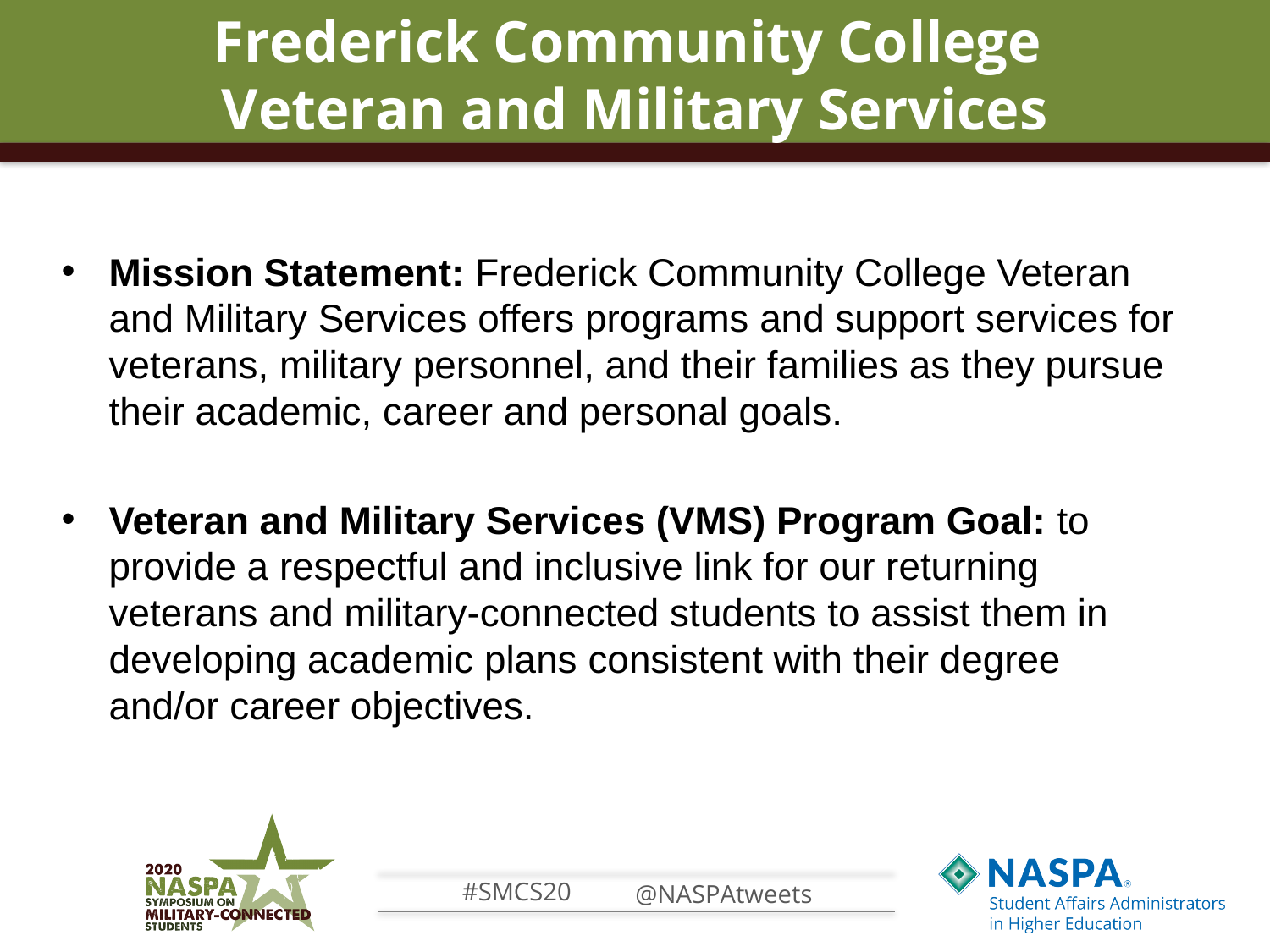

# Frederick Community College Veteran and Military Services
Mission Statement: Frederick Community College Veteran and Military Services offers programs and support services for veterans, military personnel, and their families as they pursue their academic, career and personal goals.

Veteran and Military Services (VMS) Program Goal: to provide a respectful and inclusive link for our returning veterans and military-connected students to assist them in developing academic plans consistent with their degree and/or career objectives.